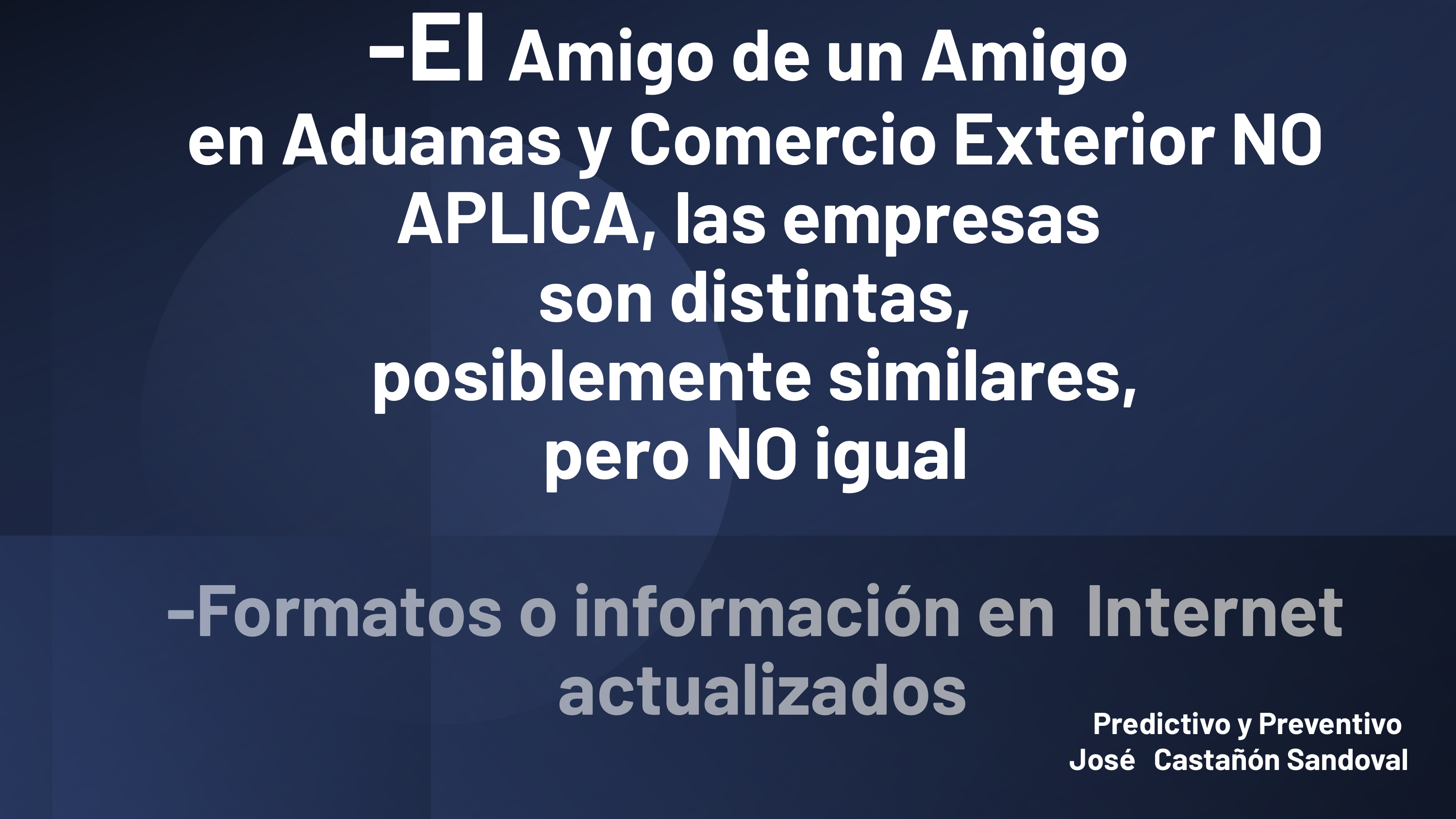

# -El Amigo de un Amigo en Aduanas y Comercio Exterior NO APLICA, las empresas son distintas, posiblemente similares, pero NO igual -Formatos o información en  Internet actualizados

Predictivo y Preventivo
José   Castañón Sandoval